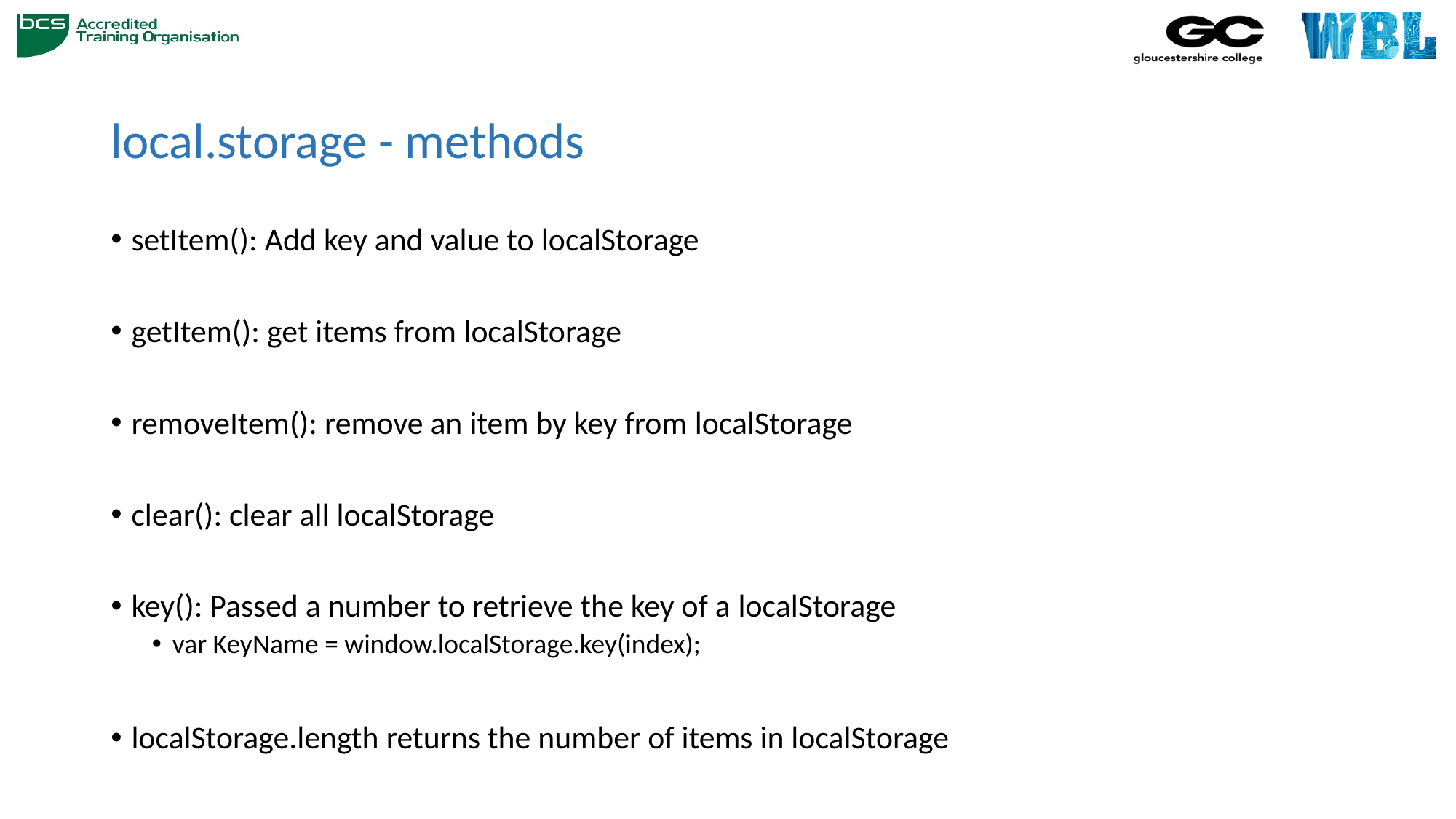

# local.storage - methods
setItem(): Add key and value to localStorage

getItem(): get items from localStorage

removeItem(): remove an item by key from localStorage

clear(): clear all localStorage

key(): Passed a number to retrieve the key of a localStorage
var KeyName = window.localStorage.key(index);

localStorage.length returns the number of items in localStorage